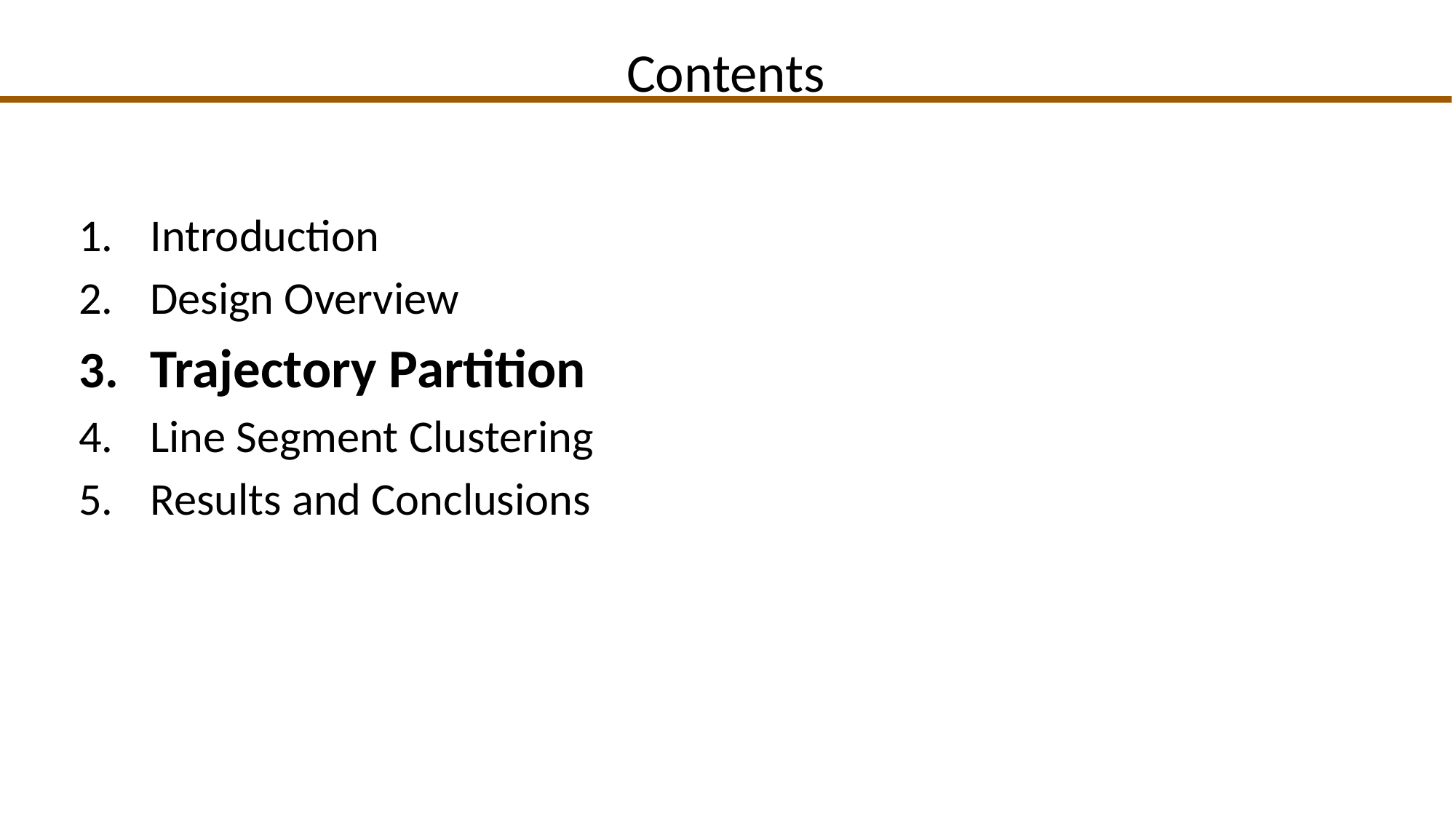

# Contents
Introduction
Design Overview
Trajectory Partition
Line Segment Clustering
Results and Conclusions